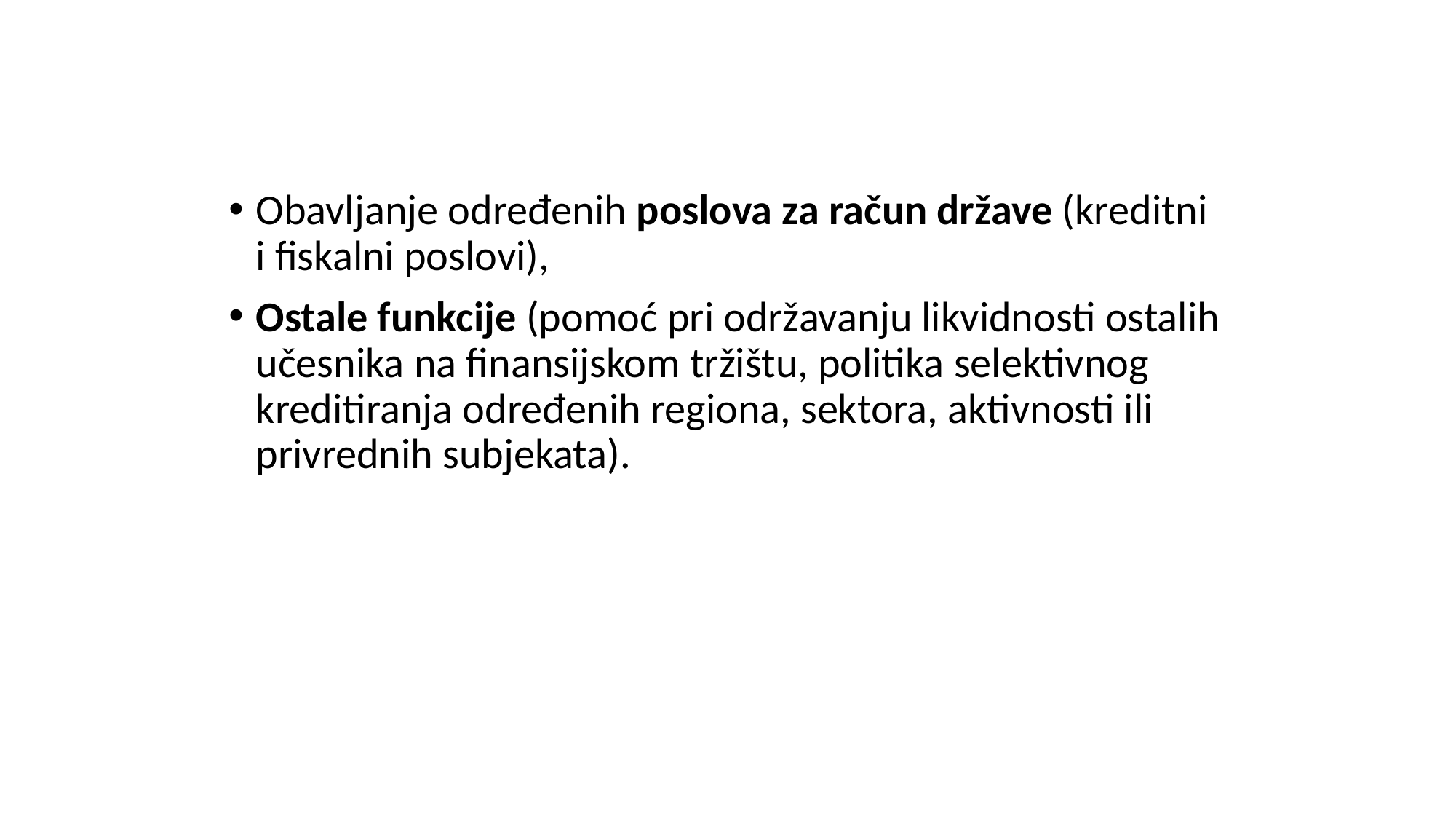

Obavljanje određenih poslova za račun države (kreditni i fiskalni poslovi),
Ostale funkcije (pomoć pri održavanju likvidnosti ostalih učesnika na finansijskom tržištu, politika selektivnog kreditiranja određenih regiona, sektora, aktivnosti ili privrednih subjekata).